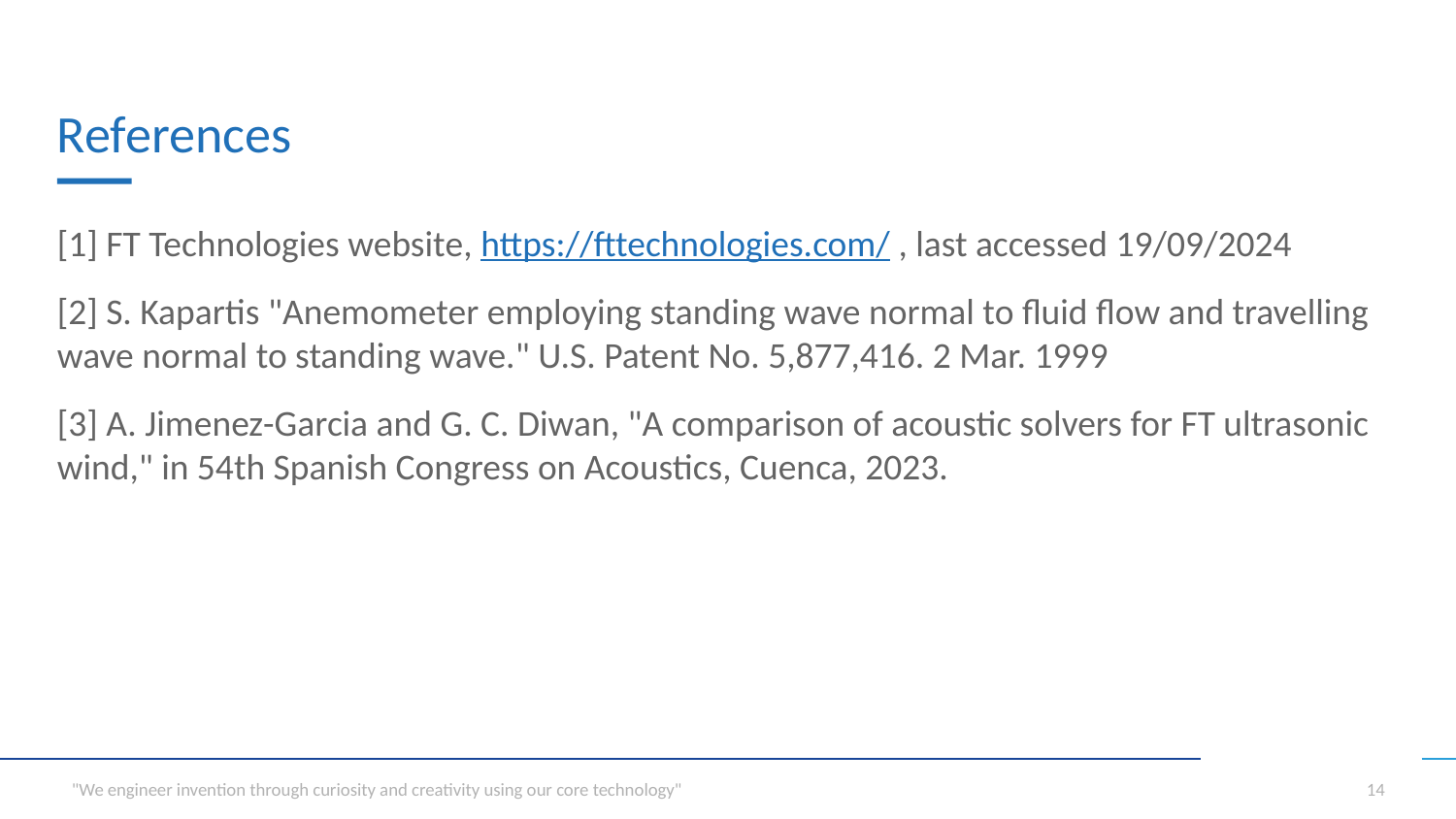

# References
[1] FT Technologies website, https://fttechnologies.com/ , last accessed 19/09/2024
[2] S. Kapartis "Anemometer employing standing wave normal to fluid flow and travelling wave normal to standing wave." U.S. Patent No. 5,877,416. 2 Mar. 1999
[3] A. Jimenez-Garcia and G. C. Diwan, "A comparison of acoustic solvers for FT ultrasonic wind," in 54th Spanish Congress on Acoustics, Cuenca, 2023.

"We engineer invention through curiosity and creativity using our core technology"
14